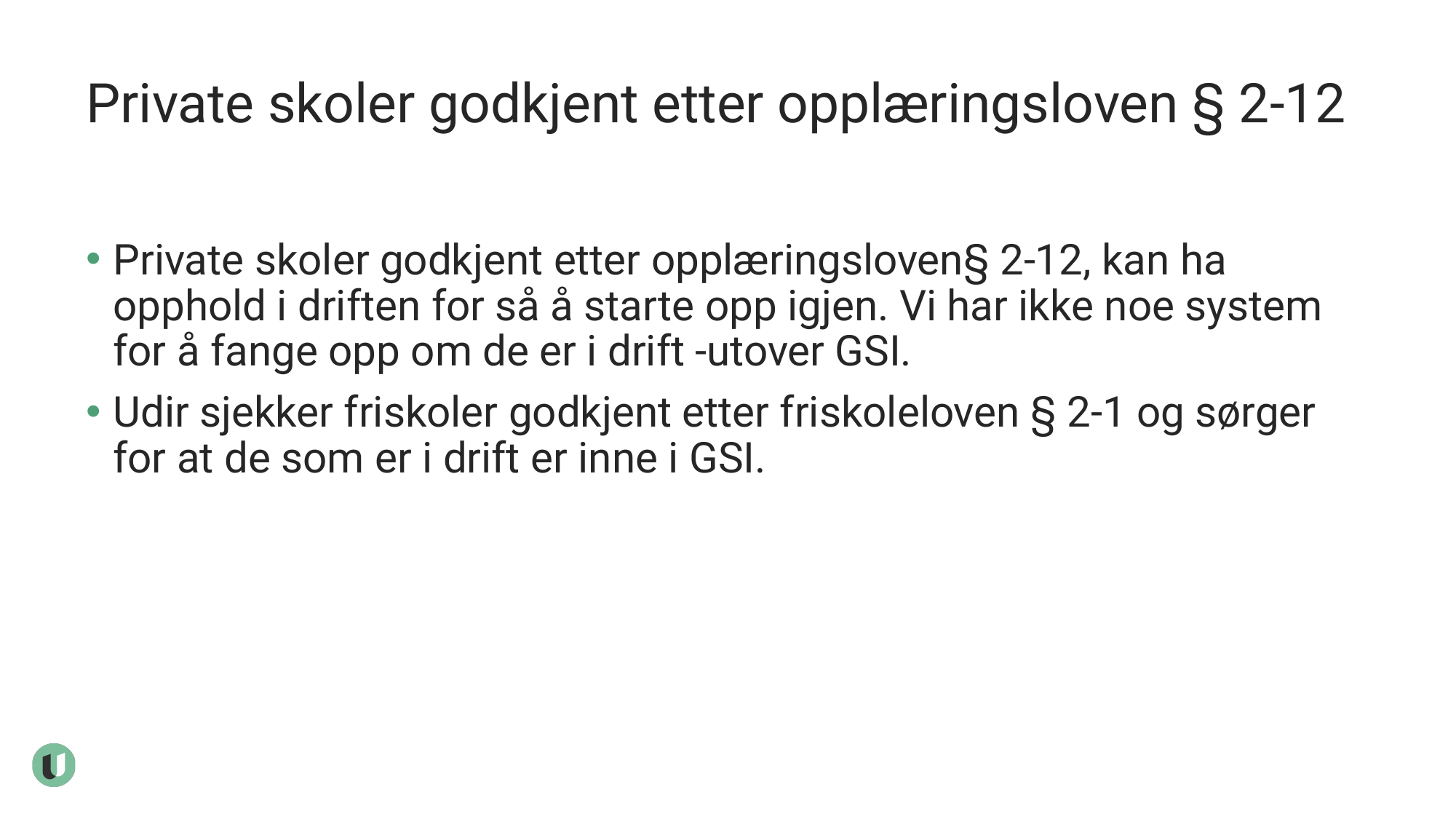

# Private skoler godkjent etter opplæringsloven § 2-12
Private skoler godkjent etter opplæringsloven§ 2-12, kan ha opphold i driften for så å starte opp igjen. Vi har ikke noe system for å fange opp om de er i drift -utover GSI.
Udir sjekker friskoler godkjent etter friskoleloven § 2-1 og sørger for at de som er i drift er inne i GSI.